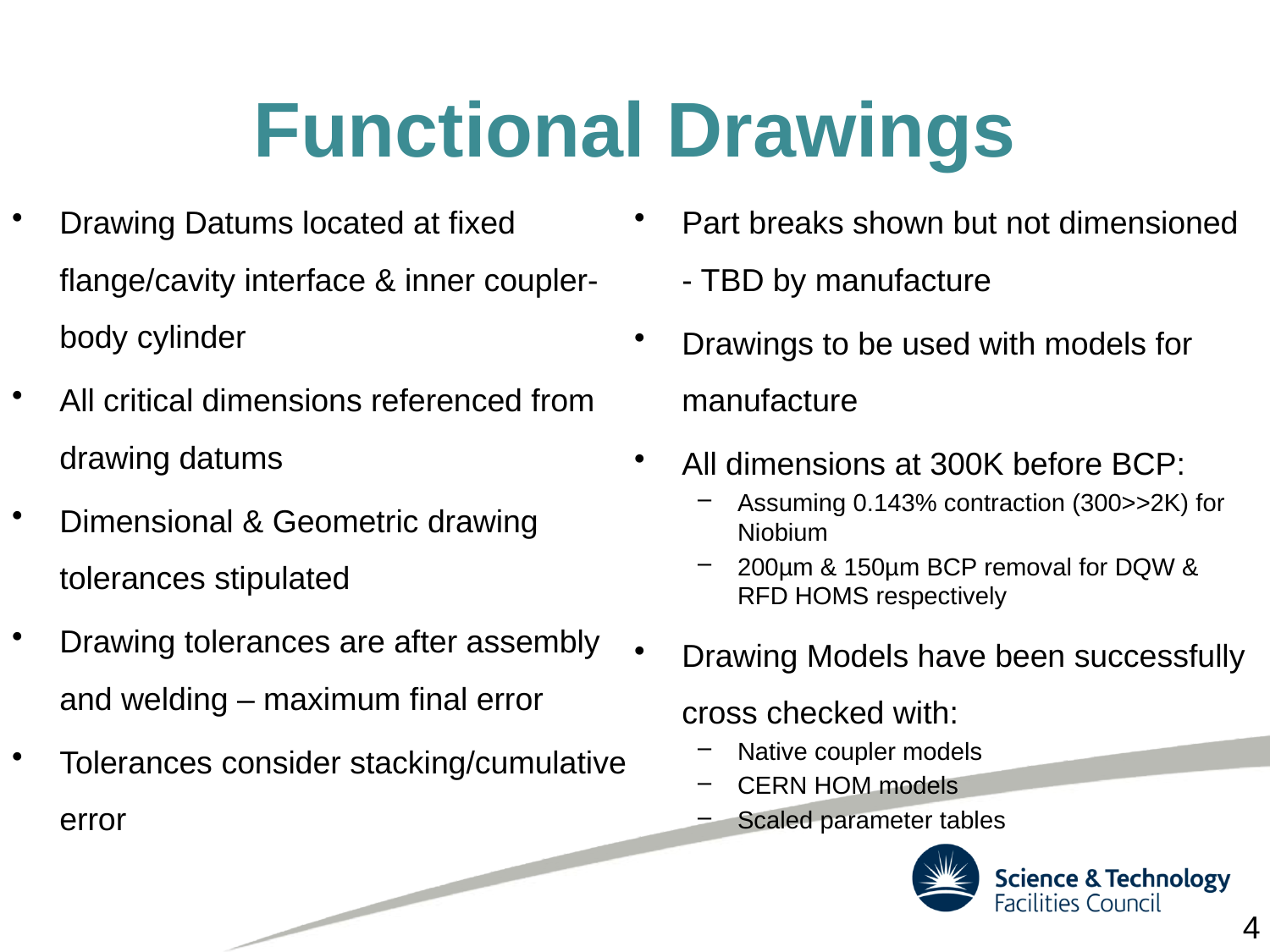

# Functional Drawings
Drawing Datums located at fixed flange/cavity interface & inner coupler-body cylinder
All critical dimensions referenced from drawing datums
Dimensional & Geometric drawing tolerances stipulated
Drawing tolerances are after assembly and welding – maximum final error
Tolerances consider stacking/cumulative error

Part breaks shown but not dimensioned - TBD by manufacture
Drawings to be used with models for manufacture
All dimensions at 300K before BCP:
Assuming 0.143% contraction (300>>2K) for Niobium
200µm & 150µm BCP removal for DQW & RFD HOMS respectively
Drawing Models have been successfully cross checked with:
Native coupler models
CERN HOM models
Scaled parameter tables

4